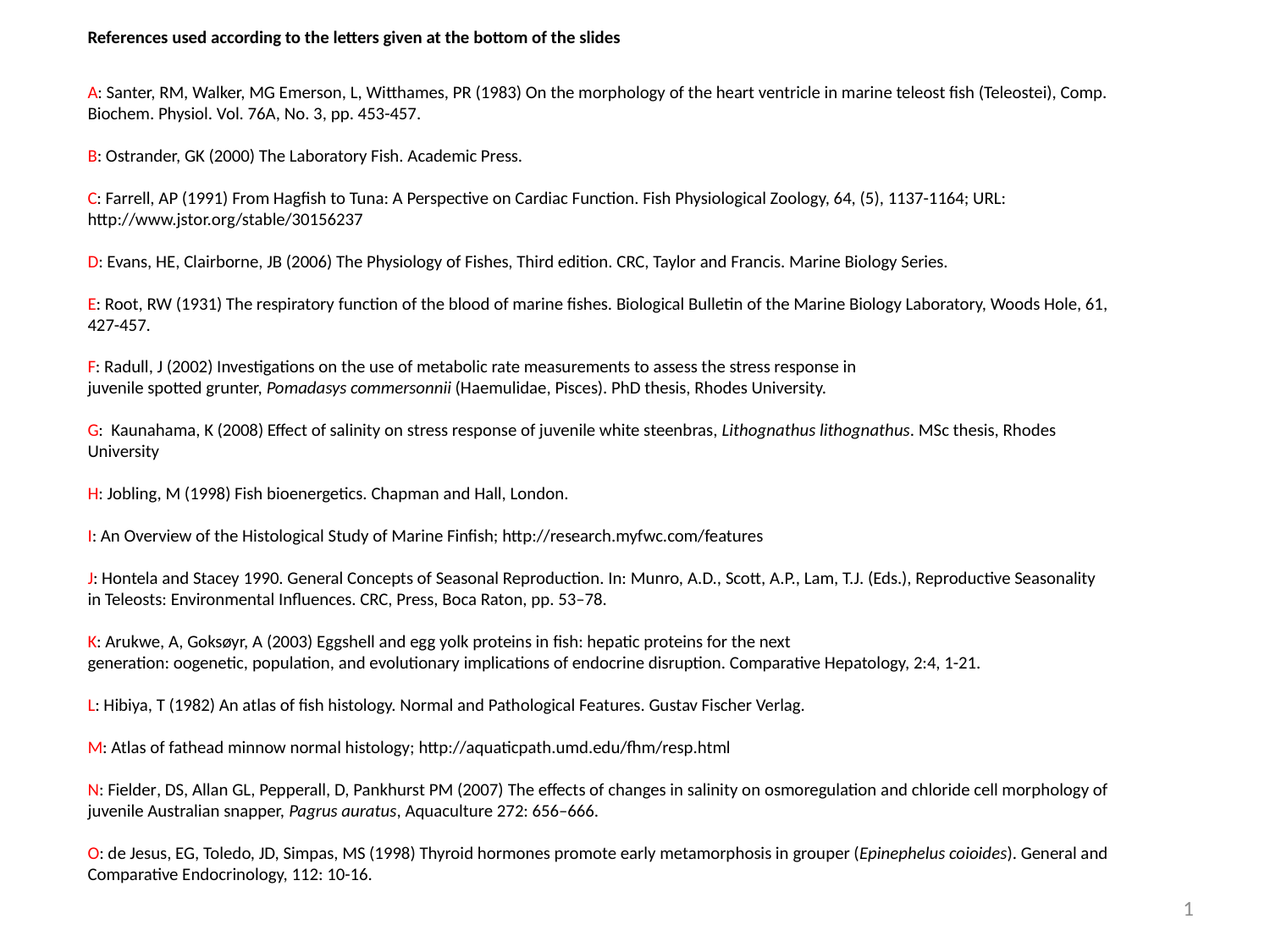

References used according to the letters given at the bottom of the slides

A: Santer, RM, Walker, MG Emerson, L, Witthames, PR (1983) On the morphology of the heart ventricle in marine teleost fish (Teleostei), Comp. Biochem. Physiol. Vol. 76A, No. 3, pp. 453-457.

B: Ostrander, GK (2000) The Laboratory Fish. Academic Press.

C: Farrell, AP (1991) From Hagfish to Tuna: A Perspective on Cardiac Function. Fish Physiological Zoology, 64, (5), 1137-1164; URL: http://www.jstor.org/stable/30156237

D: Evans, HE, Clairborne, JB (2006) The Physiology of Fishes, Third edition. CRC, Taylor and Francis. Marine Biology Series.

E: Root, RW (1931) The respiratory function of the blood of marine fishes. Biological Bulletin of the Marine Biology Laboratory, Woods Hole, 61, 427-457.

F: Radull, J (2002) Investigations on the use of metabolic rate measurements to assess the stress response in
juvenile spotted grunter, Pomadasys commersonnii (Haemulidae, Pisces). PhD thesis, Rhodes University.

G:  Kaunahama, K (2008) Effect of salinity on stress response of juvenile white steenbras, Lithognathus lithognathus. MSc thesis, Rhodes University

H: Jobling, M (1998) Fish bioenergetics. Chapman and Hall, London.

I: An Overview of the Histological Study of Marine Finfish; http://research.myfwc.com/features

J: Hontela and Stacey 1990. General Concepts of Seasonal Reproduction. In: Munro, A.D., Scott, A.P., Lam, T.J. (Eds.), Reproductive Seasonality in Teleosts: Environmental Influences. CRC, Press, Boca Raton, pp. 53–78.

K: Arukwe, A, Goksøyr, A (2003) Eggshell and egg yolk proteins in fish: hepatic proteins for the next
generation: oogenetic, population, and evolutionary implications of endocrine disruption. Comparative Hepatology, 2:4, 1-21.

L: Hibiya, T (1982) An atlas of fish histology. Normal and Pathological Features. Gustav Fischer Verlag.

M: Atlas of fathead minnow normal histology; http://aquaticpath.umd.edu/fhm/resp.html

N: Fielder, DS, Allan GL, Pepperall, D, Pankhurst PM (2007) The effects of changes in salinity on osmoregulation and chloride cell morphology of juvenile Australian snapper, Pagrus auratus, Aquaculture 272: 656–666.

O: de Jesus, EG, Toledo, JD, Simpas, MS (1998) Thyroid hormones promote early metamorphosis in grouper (Epinephelus coioides). General and Comparative Endocrinology, 112: 10-16.

1